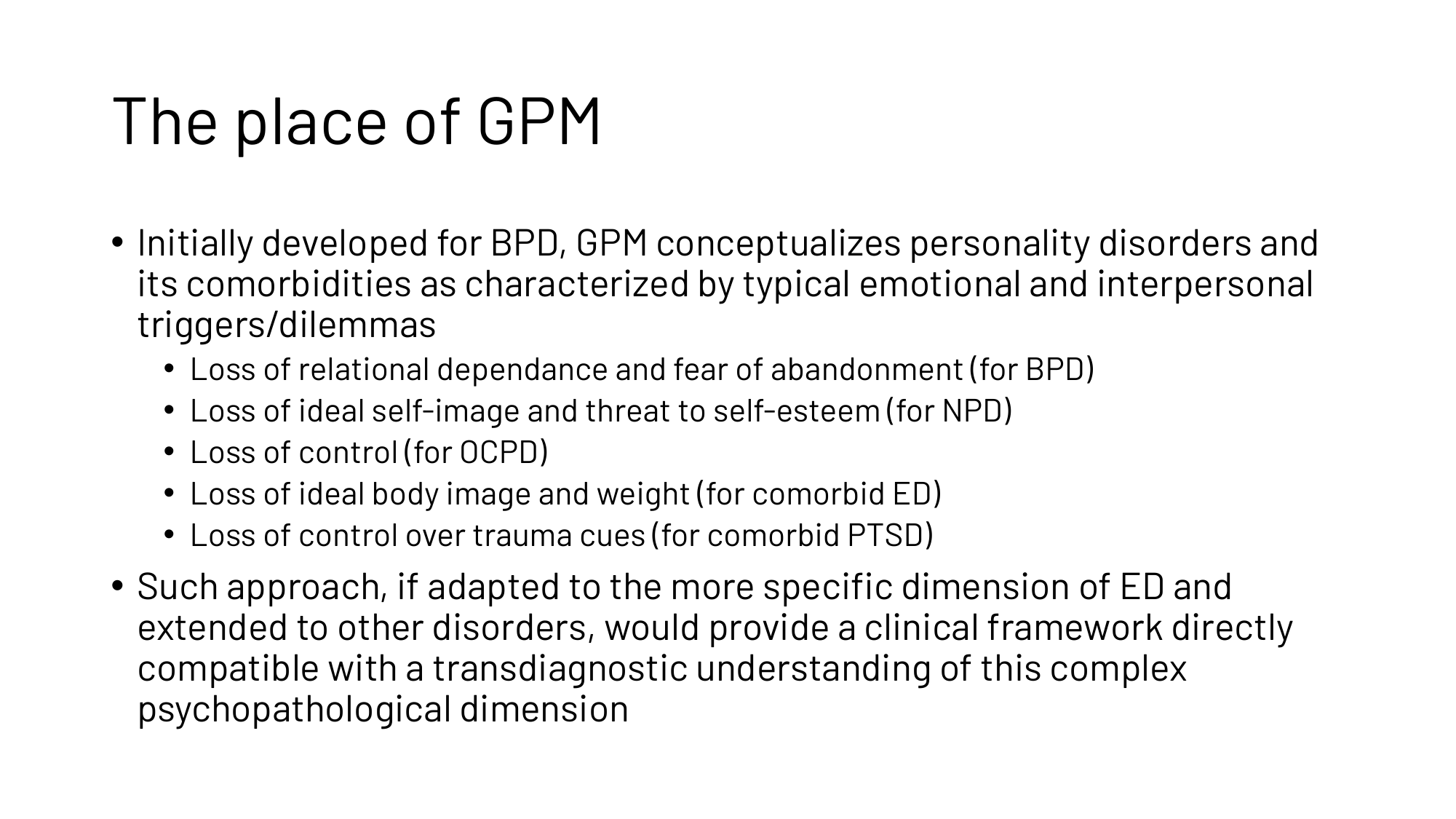

# The place of GPM
Initially developed for BPD, GPM conceptualizes personality disorders and its comorbidities as characterized by typical emotional and interpersonal triggers/dilemmas
Loss of relational dependance and fear of abandonment (for BPD)
Loss of ideal self-image and threat to self-esteem (for NPD)
Loss of control (for OCPD)
Loss of ideal body image and weight (for comorbid ED)
Loss of control over trauma cues (for comorbid PTSD)
Such approach, if adapted to the more specific dimension of ED and extended to other disorders, would provide a clinical framework directly compatible with a transdiagnostic understanding of this complex psychopathological dimension